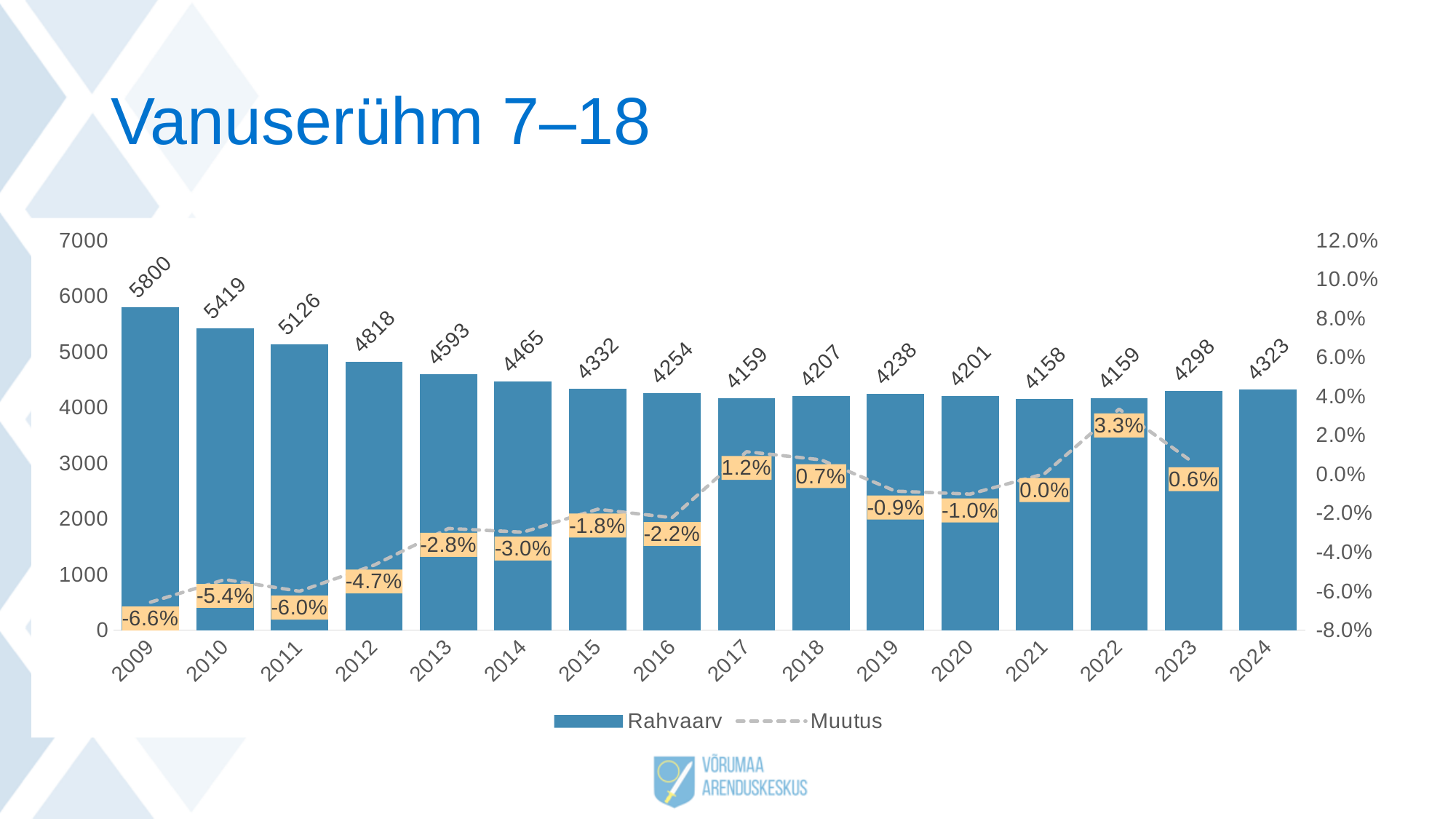

# Vanuserühm 7–18

### Chart

| Category | Rahvaarv | Muutus |
|---|---|---|
| 2009 | 5800.0 | -0.06568965517241376 |
| 2010 | 5419.0 | -0.05406901642369444 |
| 2011 | 5126.0 | -0.06008583690987124 |
| 2012 | 4818.0 | -0.04669987546699872 |
| 2013 | 4593.0 | -0.027868495536686244 |
| 2014 | 4465.0 | -0.029787234042553234 |
| 2015 | 4332.0 | -0.018005540166205036 |
| 2016 | 4254.0 | -0.022331922896097756 |
| 2017 | 4159.0 | 0.011541235874008127 |
| 2018 | 4207.0 | 0.007368671262182103 |
| 2019 | 4238.0 | -0.008730533270410623 |
| 2020 | 4201.0 | -0.01023565817662464 |
| 2021 | 4158.0 | 0.00024050024050015217 |
| 2022 | 4159.0 | 0.03342149555181528 |
| 2023 | 4298.0 | 0.005816658911121486 |
| 2024 | 4323.0 | None |